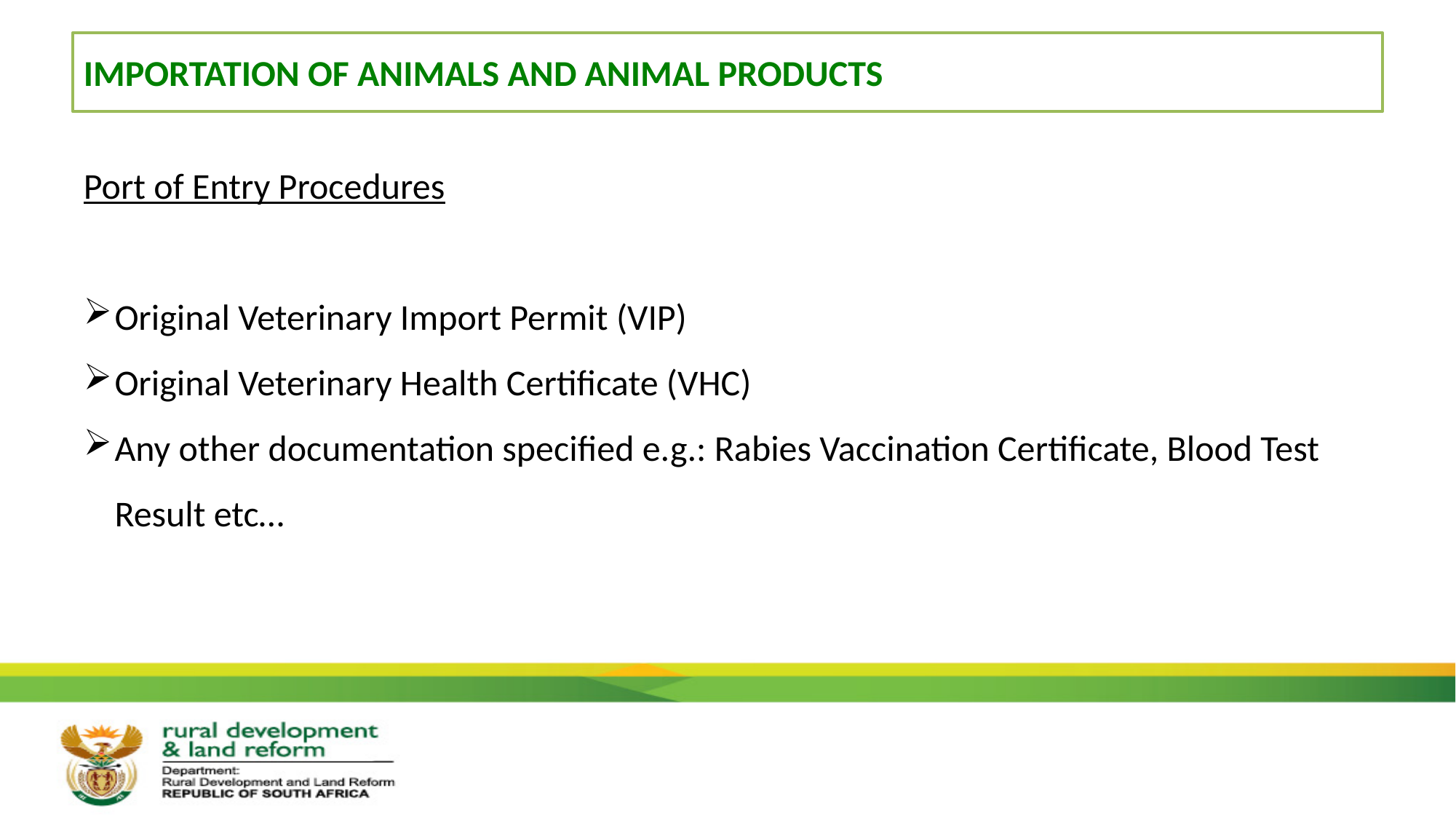

# Importation of animals and animal products
Port of Entry Procedures

Original Veterinary Import Permit (VIP)
Original Veterinary Health Certificate (VHC)
Any other documentation specified e.g.: Rabies Vaccination Certificate, Blood Test Result etc…